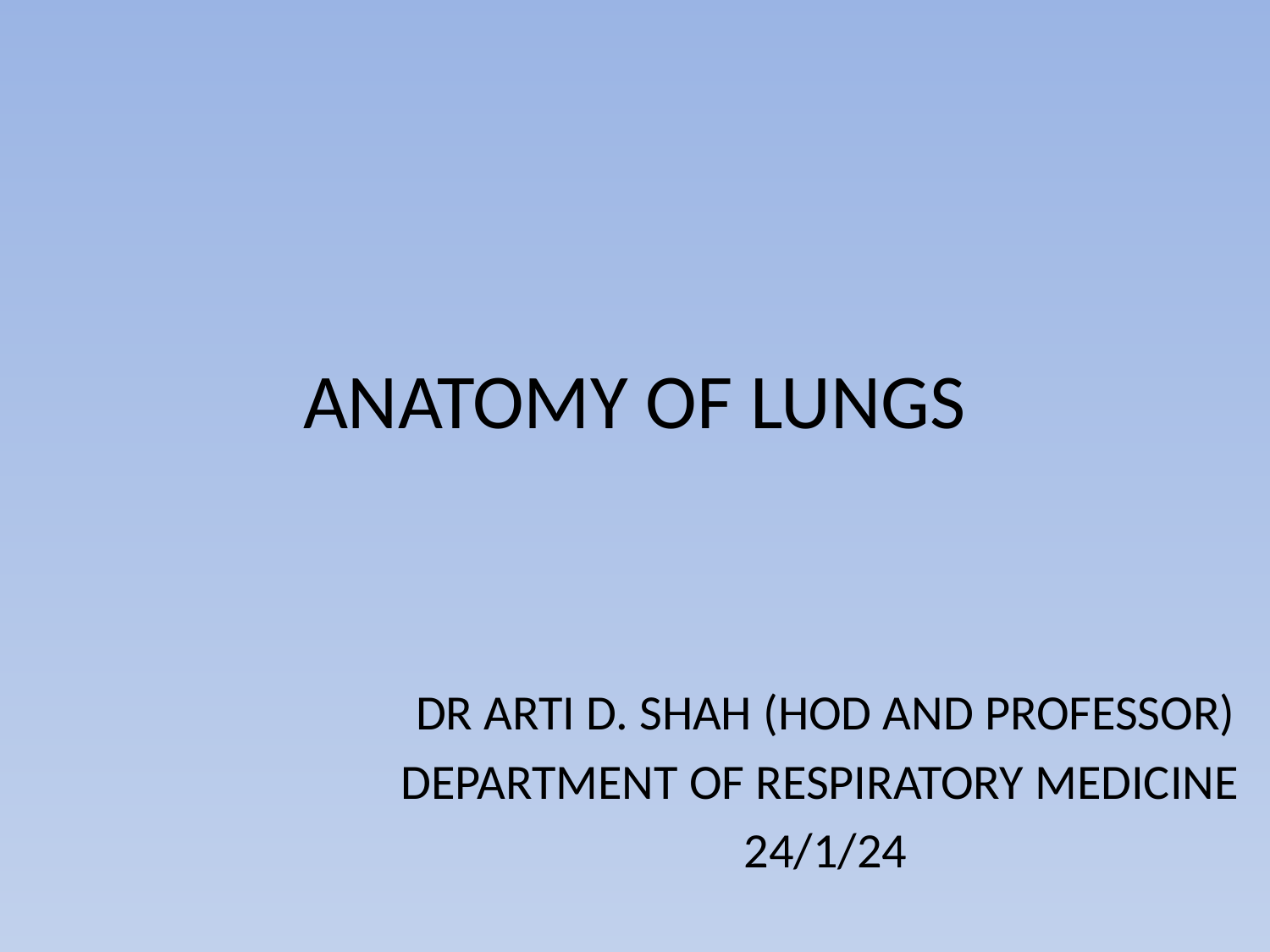

# ANATOMY OF LUNGS
DR ARTI D. SHAH (HOD AND PROFESSOR)
DEPARTMENT OF RESPIRATORY MEDICINE
24/1/24